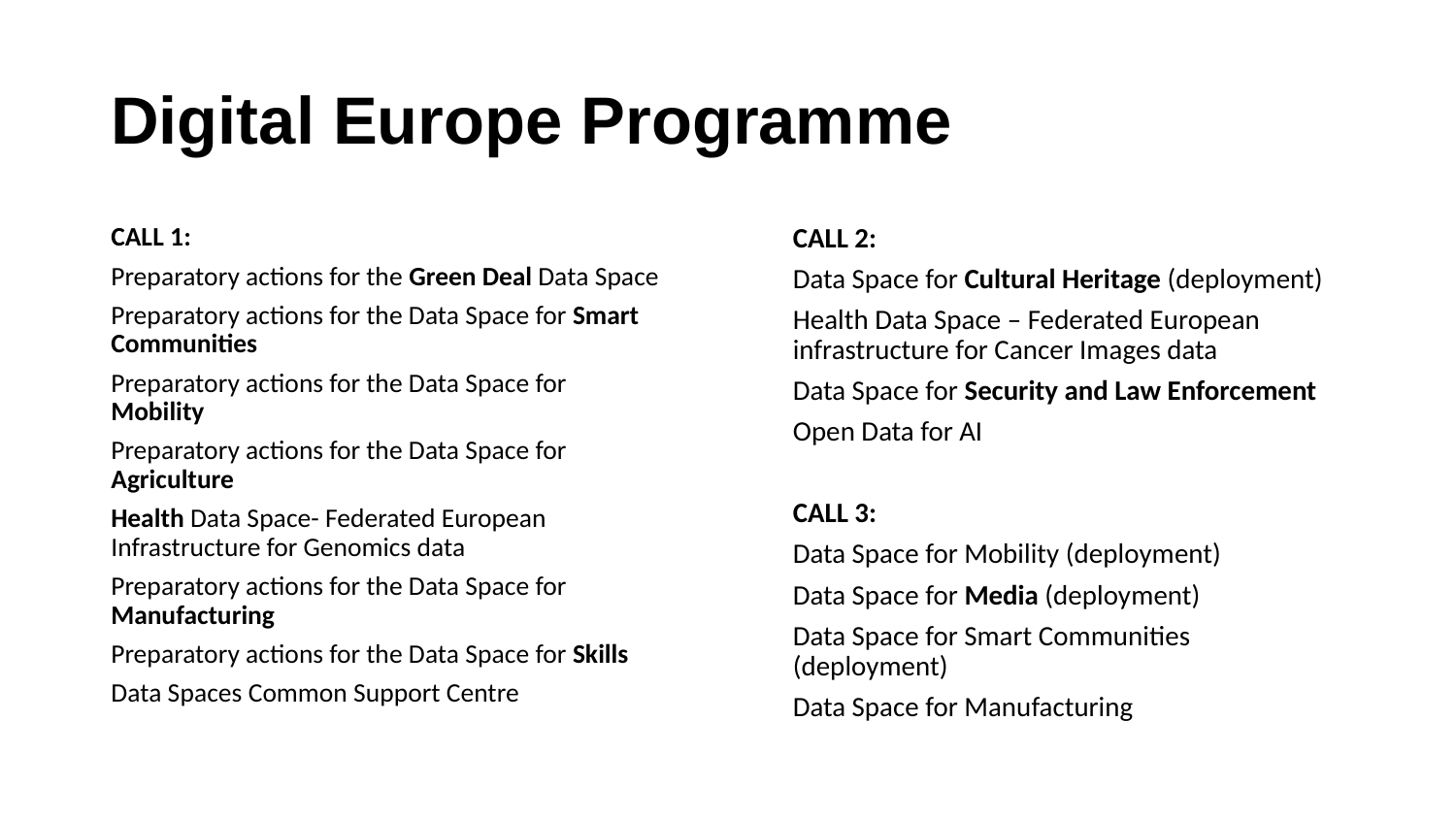

# Digital Europe Programme
CALL 1:
Preparatory actions for the Green Deal Data Space
Preparatory actions for the Data Space for Smart Communities
Preparatory actions for the Data Space for Mobility
Preparatory actions for the Data Space for Agriculture
Health Data Space- Federated European Infrastructure for Genomics data
Preparatory actions for the Data Space for Manufacturing
Preparatory actions for the Data Space for Skills
Data Spaces Common Support Centre
CALL 2:
Data Space for Cultural Heritage (deployment)
Health Data Space – Federated European infrastructure for Cancer Images data
Data Space for Security and Law Enforcement
Open Data for AI

CALL 3:
Data Space for Mobility (deployment)
Data Space for Media (deployment)
Data Space for Smart Communities (deployment)
Data Space for Manufacturing